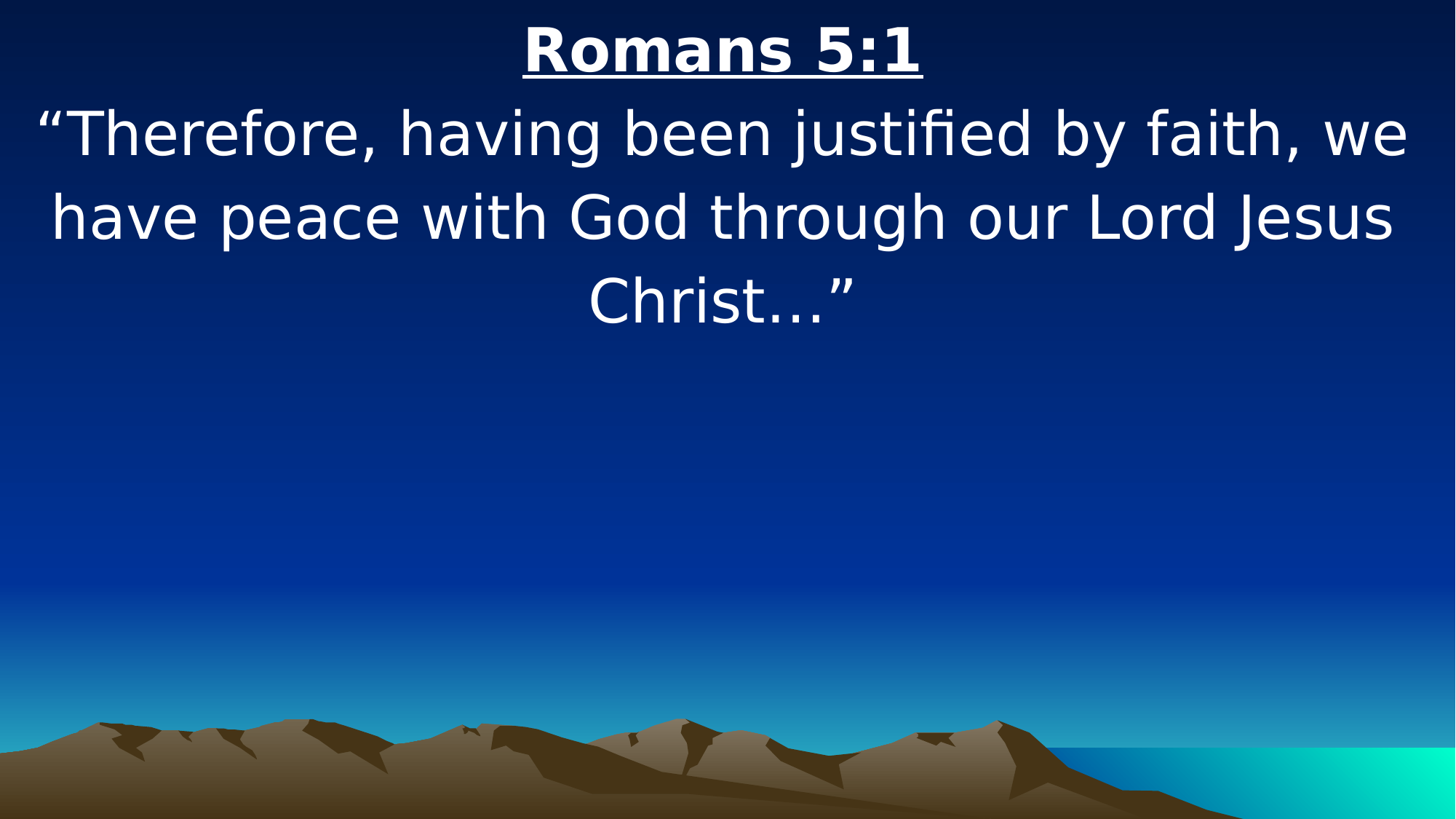

Romans 5:1
“Therefore, having been justified by faith, we have peace with God through our Lord Jesus Christ…”